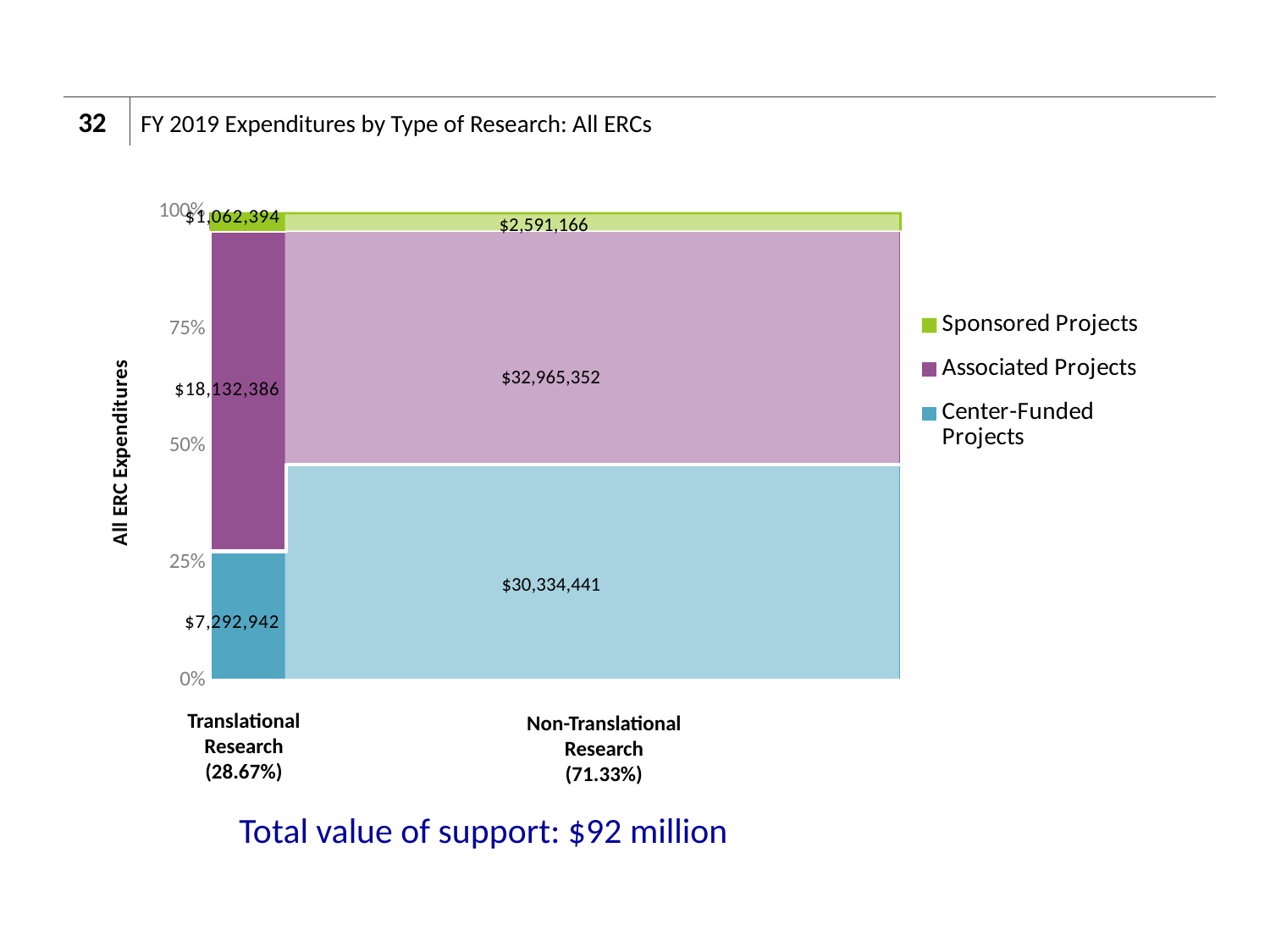

# FY 2019 Expenditures by Type of Research: All ERCs
32

### Chart

| Category | Center-Funded Projects | Associated Projects | Sponsored Projects |
|---|---|---|---|
| 0 | 7292942.0 | 18132386.0 | 1062394.0 |
| 11.732749341854099 | 7292942.0 | 18132386.0 | 1062394.0 |
| 11.732749341854099 | 30334441.0 | 32965352.0 | 2591166.0 |
| 100 | 30334441.0 | 32965352.0 | 2591166.0 |
| 100 | 0.0 | 0.0 | 0.0 |
$2,591,166
$32,965,352
$30,334,441
Translational
Research
(28.67%)
Non-Translational Research
(71.33%)
Total value of support: $92 million